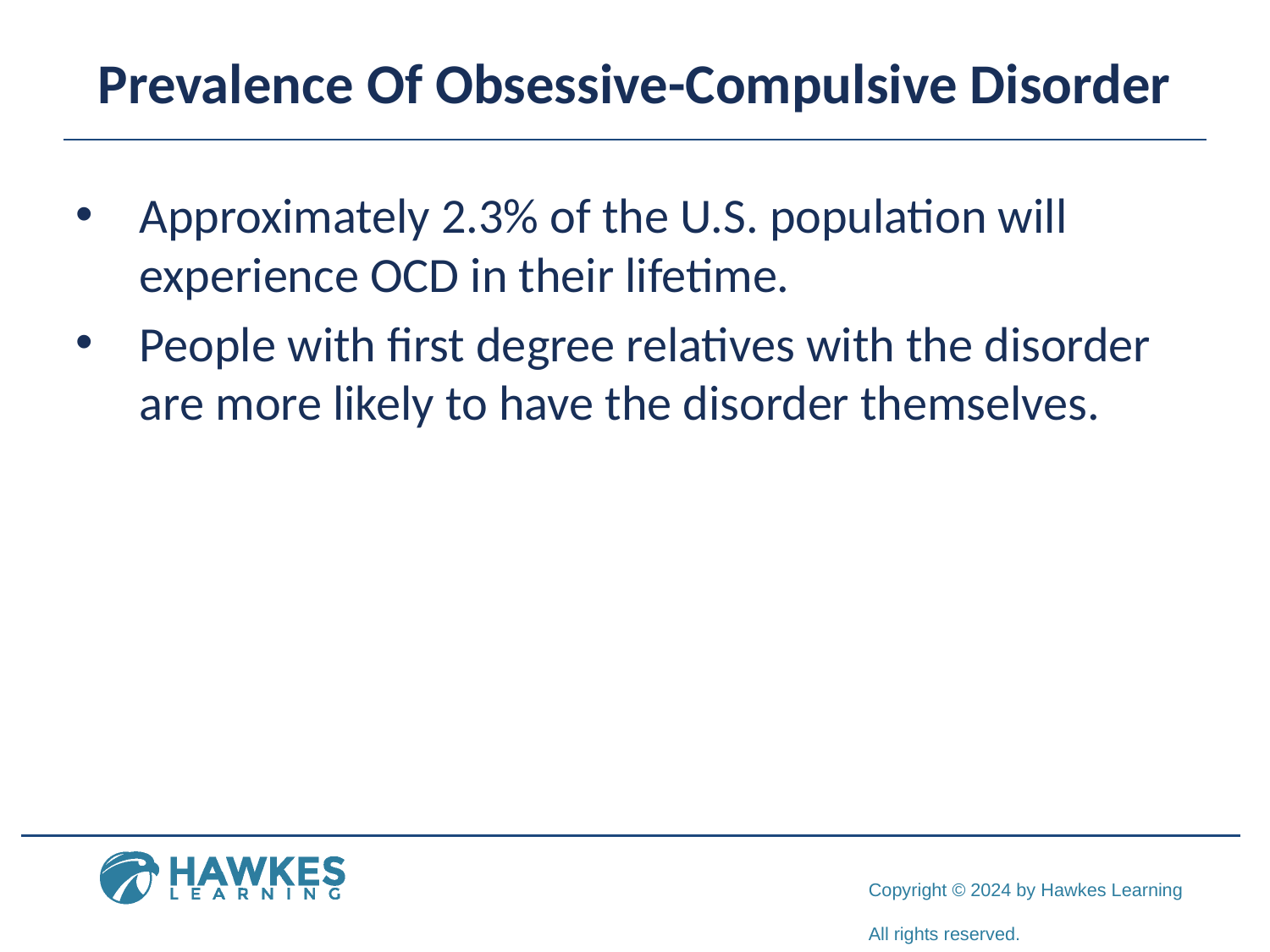

# Prevalence Of Obsessive-Compulsive Disorder
Approximately 2.3% of the U.S. population will experience OCD in their lifetime.
People with first degree relatives with the disorder are more likely to have the disorder themselves.